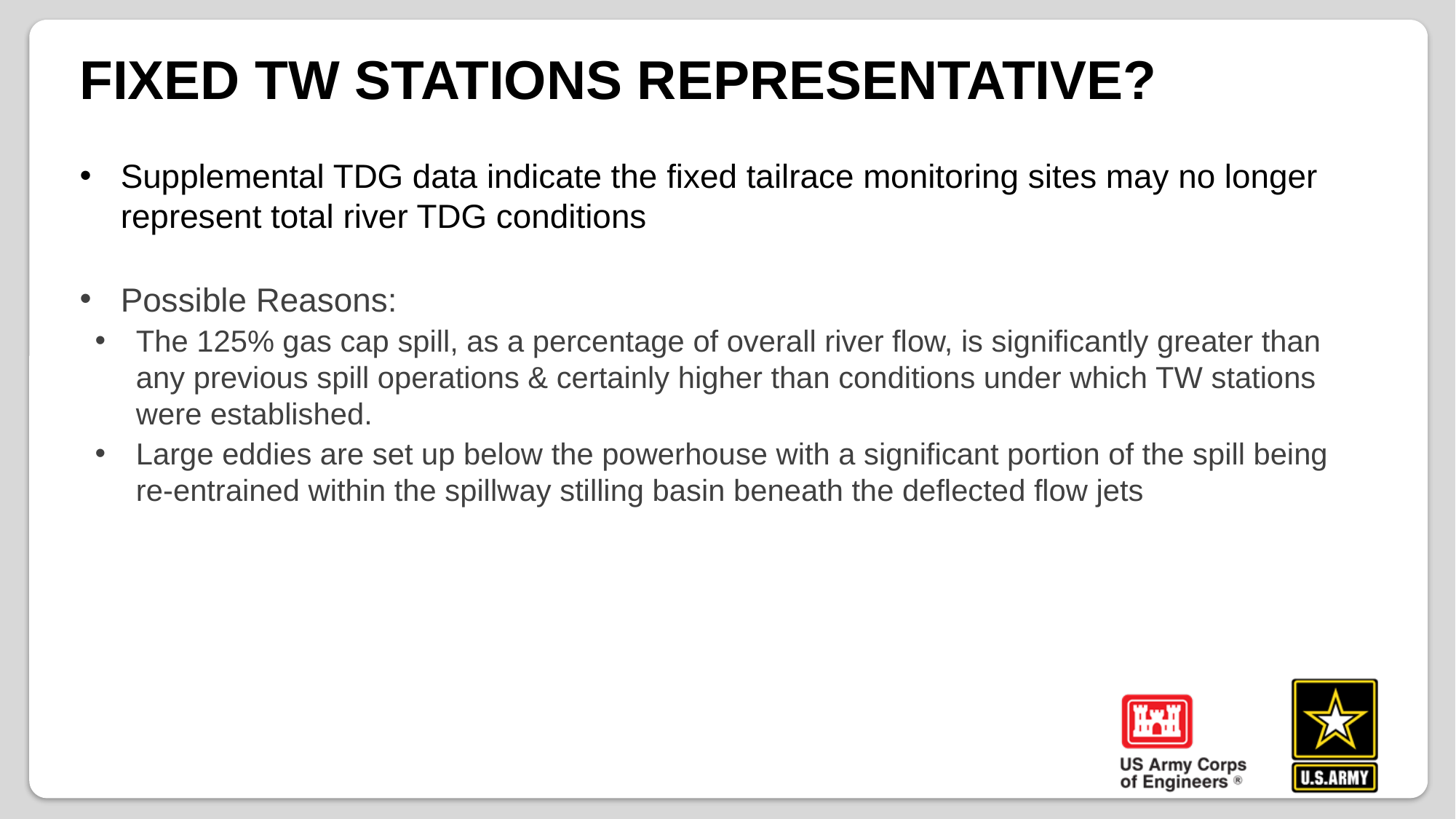

# Fixed tw stations representative?
Supplemental TDG data indicate the fixed tailrace monitoring sites may no longer represent total river TDG conditions

Possible Reasons:
The 125% gas cap spill, as a percentage of overall river flow, is significantly greater than any previous spill operations & certainly higher than conditions under which TW stations were established.
Large eddies are set up below the powerhouse with a significant portion of the spill being re-entrained within the spillway stilling basin beneath the deflected flow jets